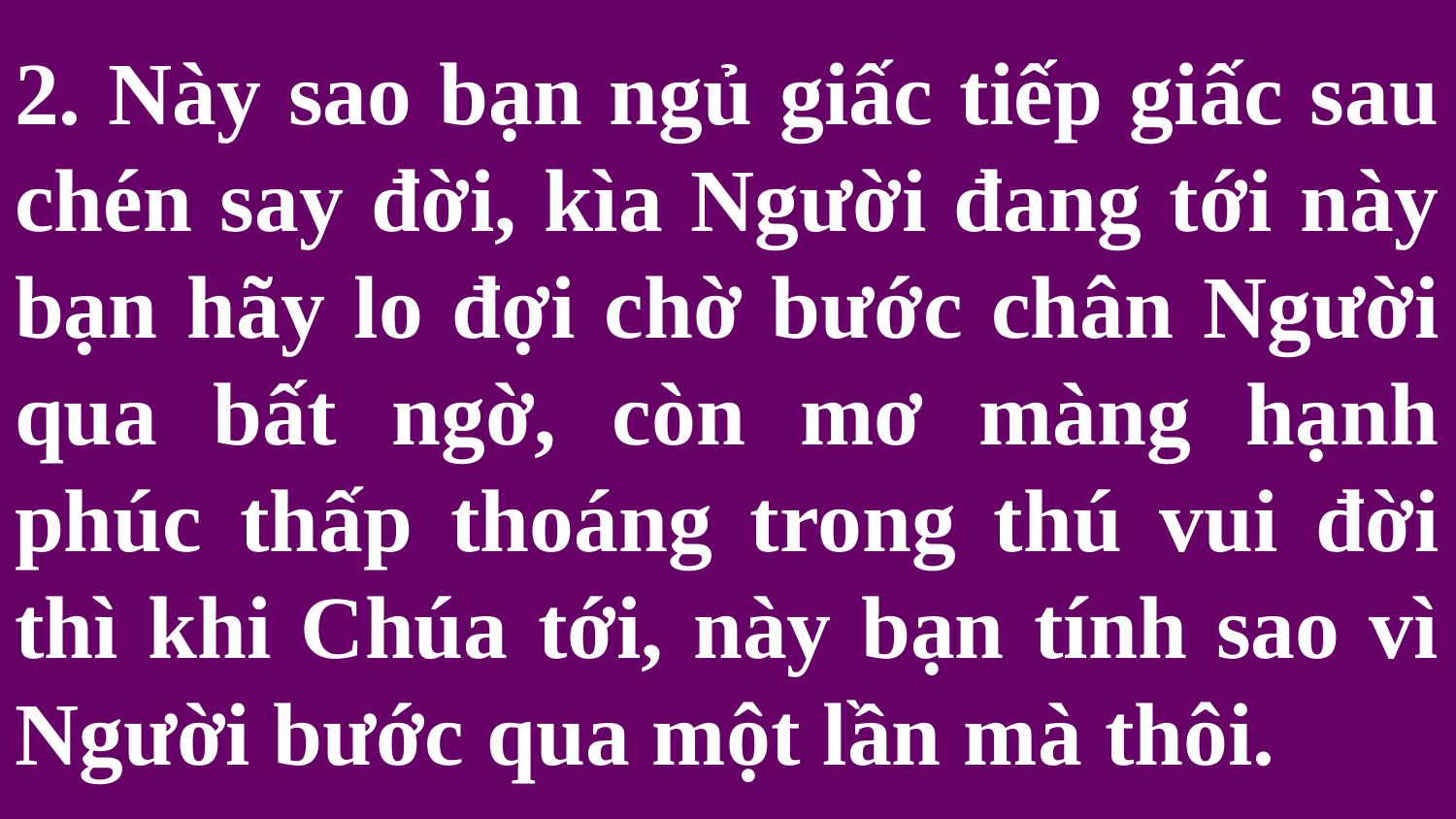

# 2. Này sao bạn ngủ giấc tiếp giấc sau chén say đời, kìa Người đang tới này bạn hãy lo đợi chờ bước chân Người qua bất ngờ, còn mơ màng hạnh phúc thấp thoáng trong thú vui đời thì khi Chúa tới, này bạn tính sao vì Người bước qua một lần mà thôi.